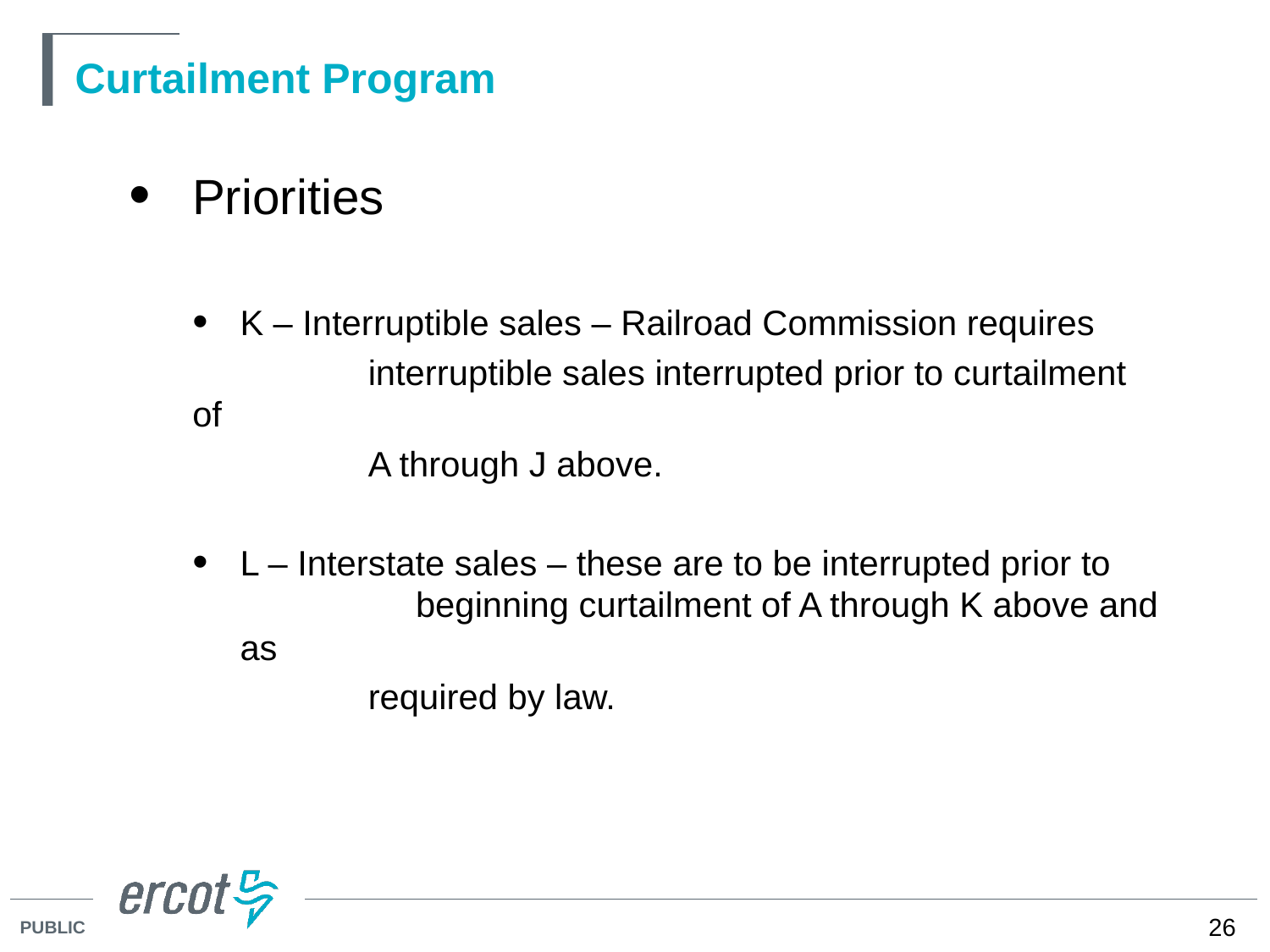

Curtailment Program
Priorities

K – Interruptible sales – Railroad Commission requires
	     interruptible sales interrupted prior to curtailment of
	     A through J above.

L – Interstate sales – these are to be interrupted prior to 		     beginning curtailment of A through K above and as
	     required by law.
26